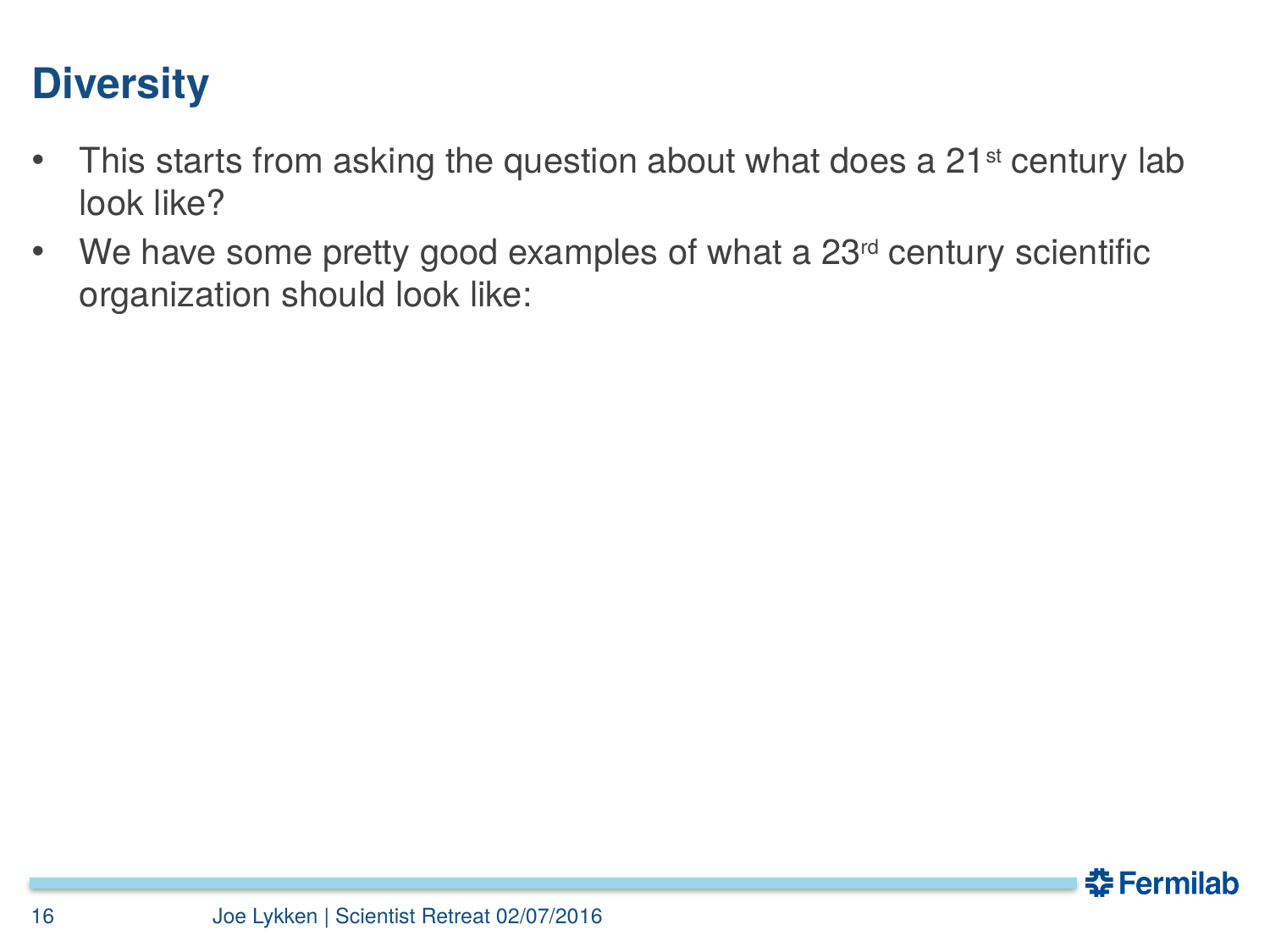

# Diversity
This starts from asking the question about what does a 21st century lab look like?
We have some pretty good examples of what a 23rd century scientific organization should look like:
16
Joe Lykken | Scientist Retreat 02/07/2016